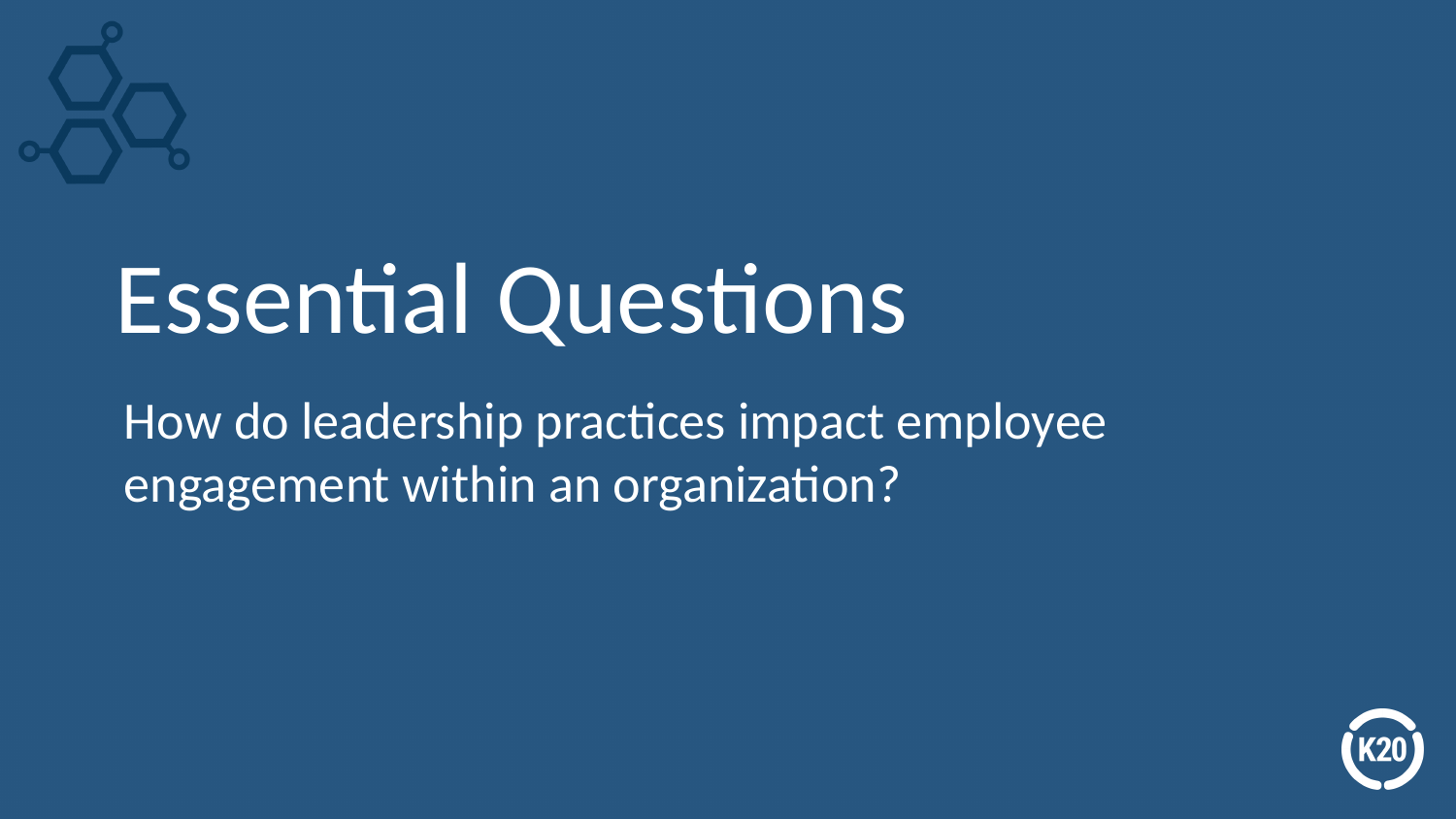

# Essential Questions
How do leadership practices impact employee engagement within an organization?